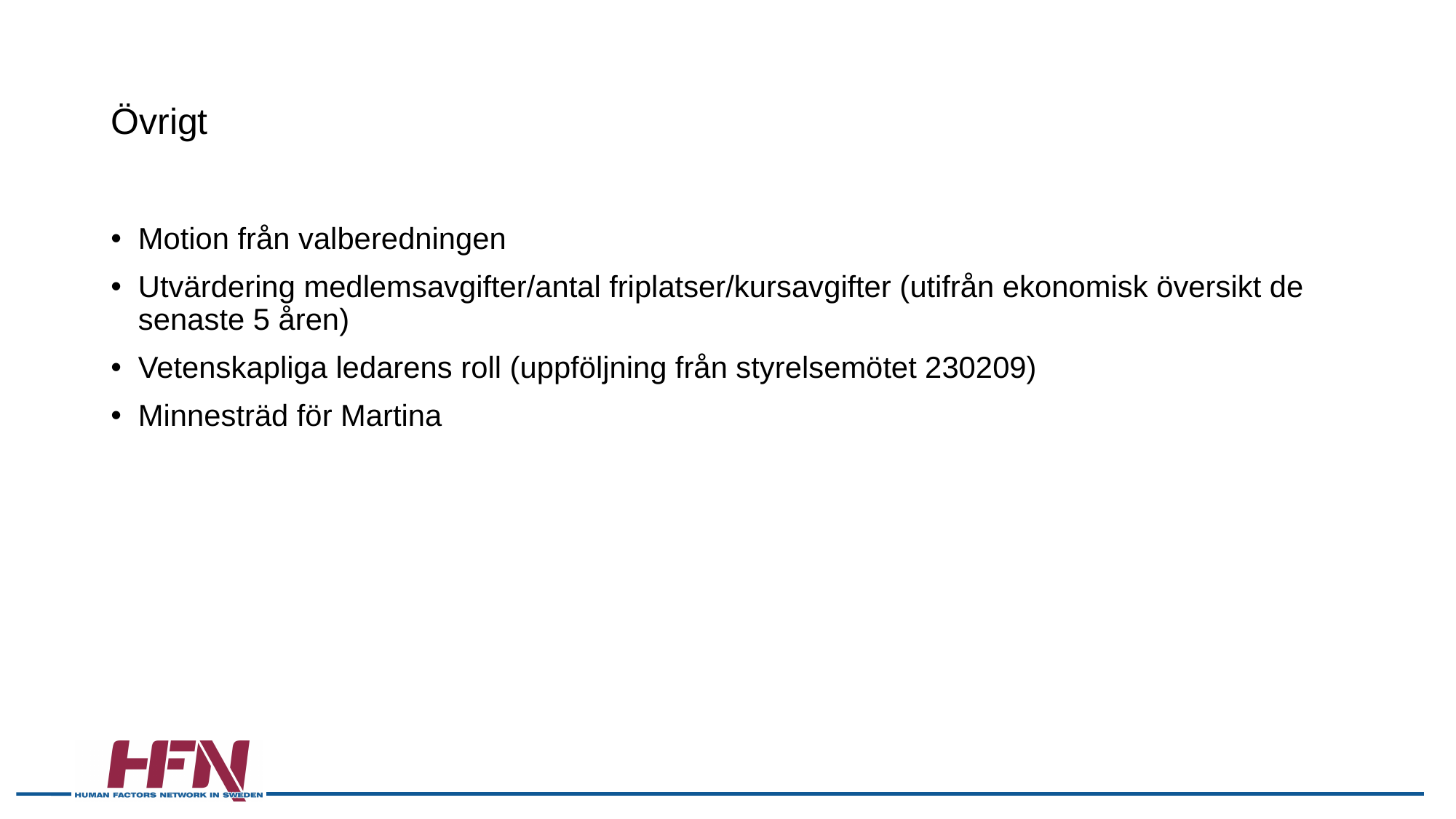

# Övrigt
Motion från valberedningen
Utvärdering medlemsavgifter/antal friplatser/kursavgifter (utifrån ekonomisk översikt de senaste 5 åren)
Vetenskapliga ledarens roll (uppföljning från styrelsemötet 230209)
Minnesträd för Martina